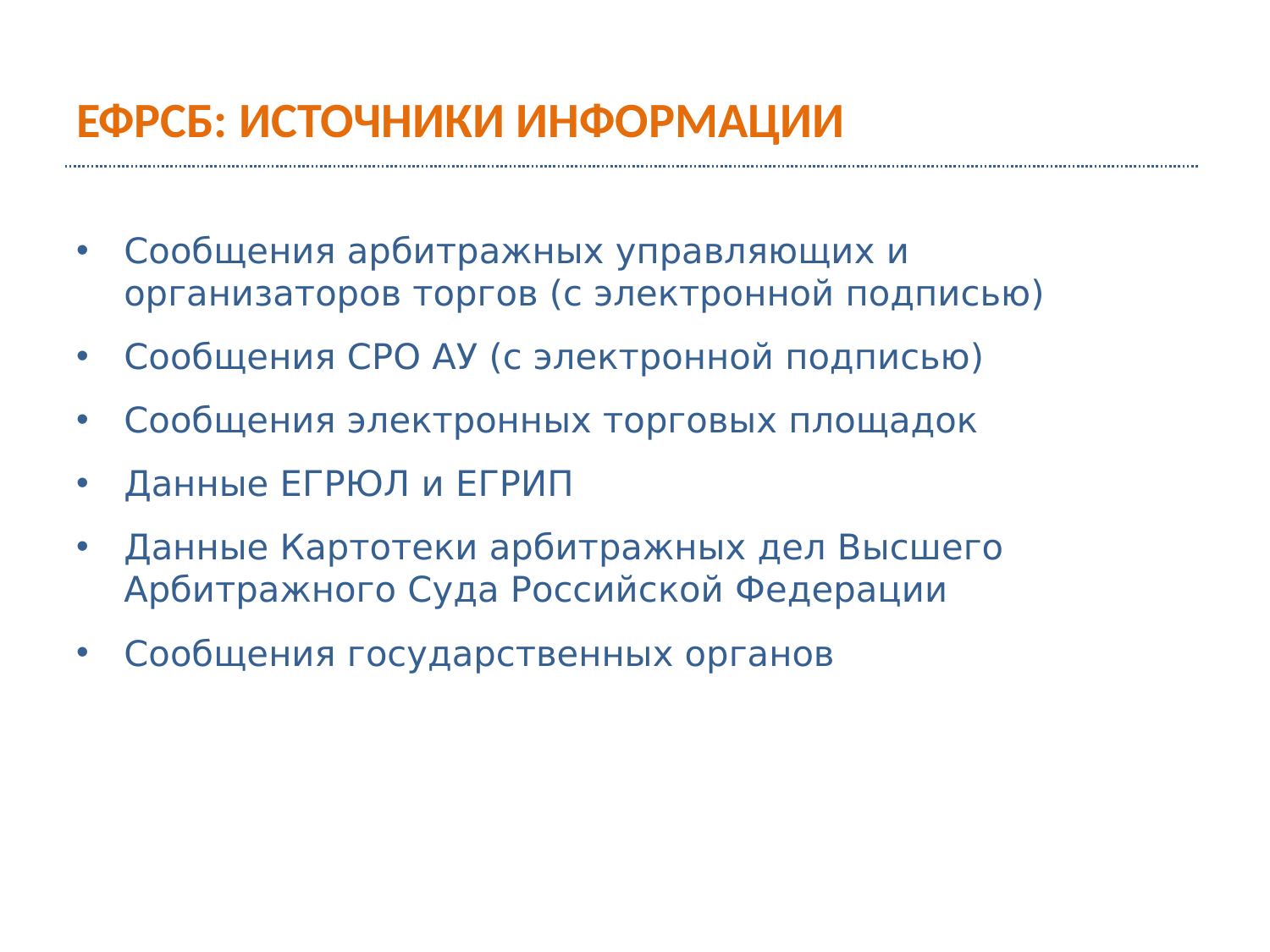

# ЕФРСБ: Источники информации
Сообщения арбитражных управляющих и организаторов торгов (с электронной подписью)
Сообщения СРО АУ (с электронной подписью)
Сообщения электронных торговых площадок
Данные ЕГРЮЛ и ЕГРИП
Данные Картотеки арбитражных дел Высшего Арбитражного Суда Российской Федерации
Сообщения государственных органов